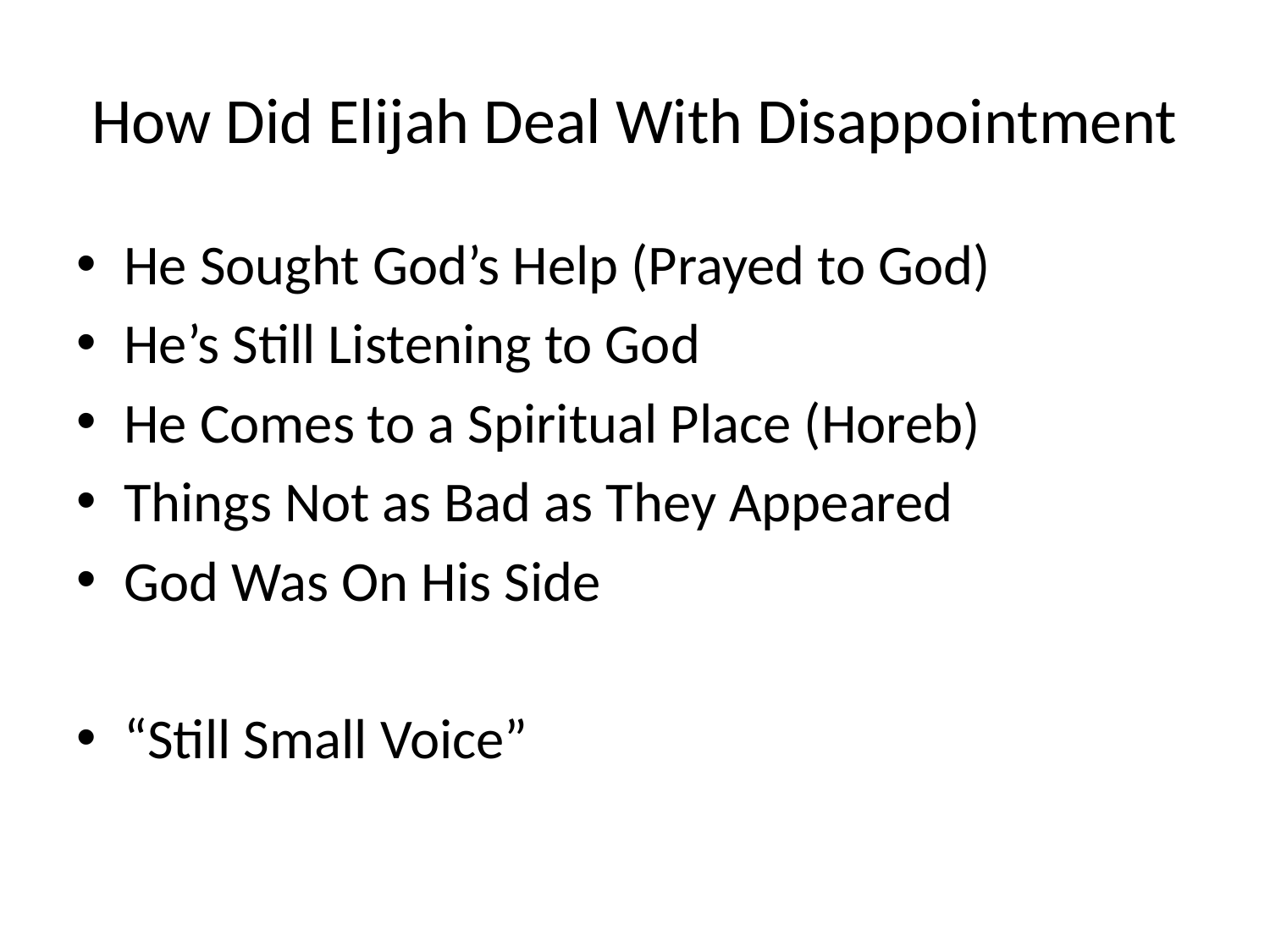

# How Did Elijah Deal With Disappointment
He Sought God’s Help (Prayed to God)
He’s Still Listening to God
He Comes to a Spiritual Place (Horeb)
Things Not as Bad as They Appeared
God Was On His Side

“Still Small Voice”